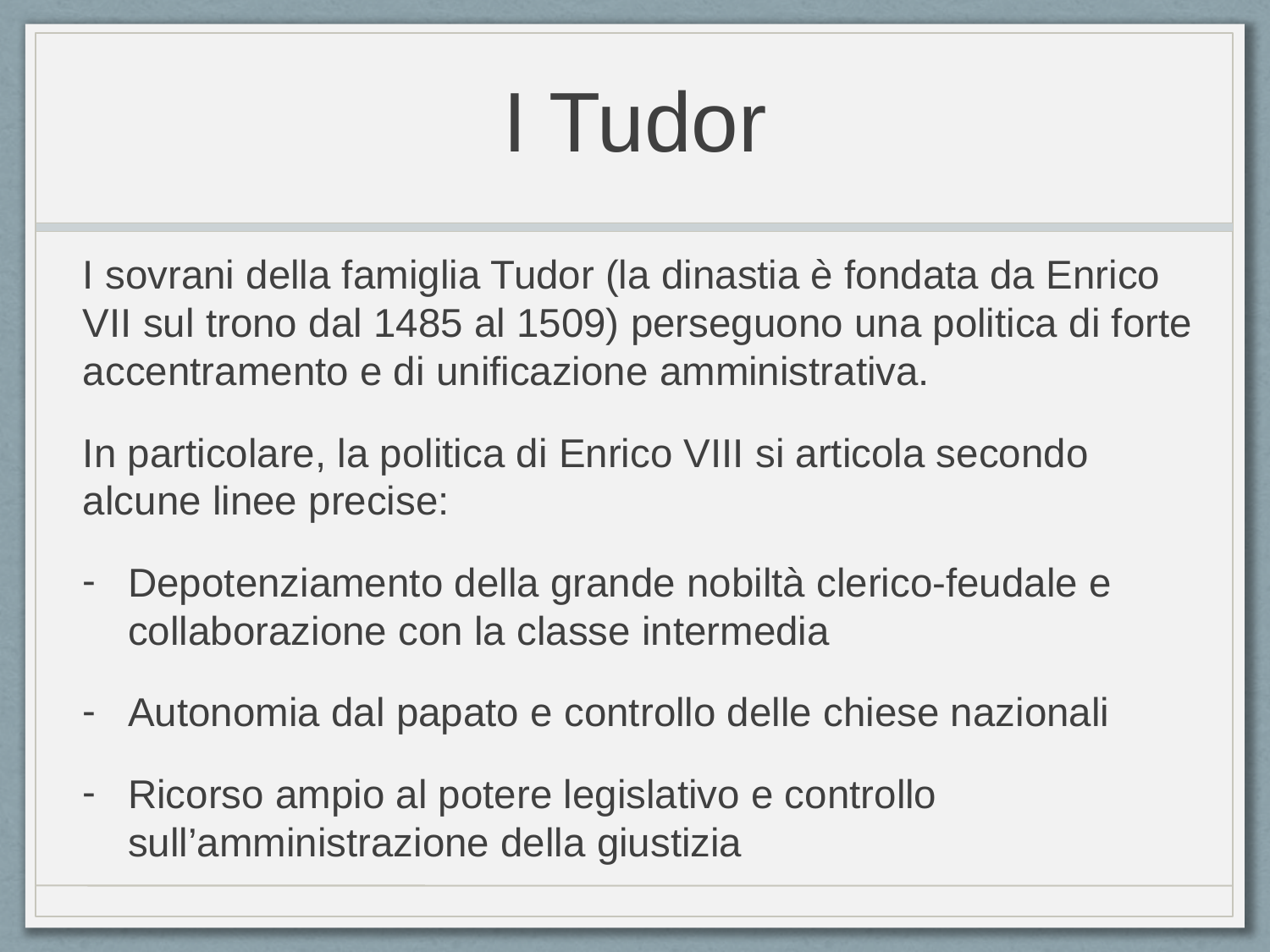

# I Tudor
I sovrani della famiglia Tudor (la dinastia è fondata da Enrico VII sul trono dal 1485 al 1509) perseguono una politica di forte accentramento e di unificazione amministrativa.
In particolare, la politica di Enrico VIII si articola secondo alcune linee precise:
Depotenziamento della grande nobiltà clerico-feudale e collaborazione con la classe intermedia
Autonomia dal papato e controllo delle chiese nazionali
Ricorso ampio al potere legislativo e controllo sull’amministrazione della giustizia